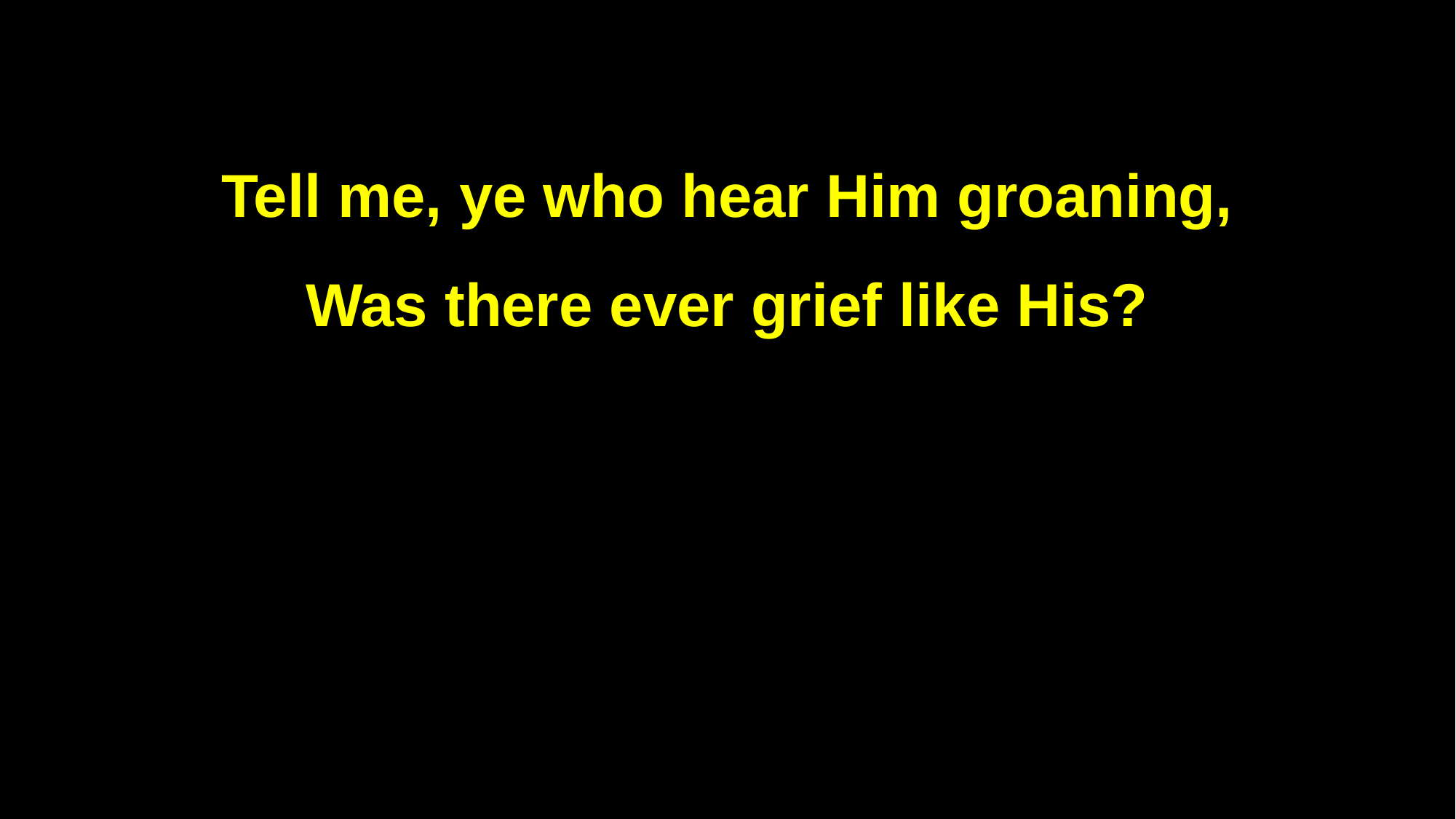

Tell me, ye who hear Him groaning,
Was there ever grief like His?